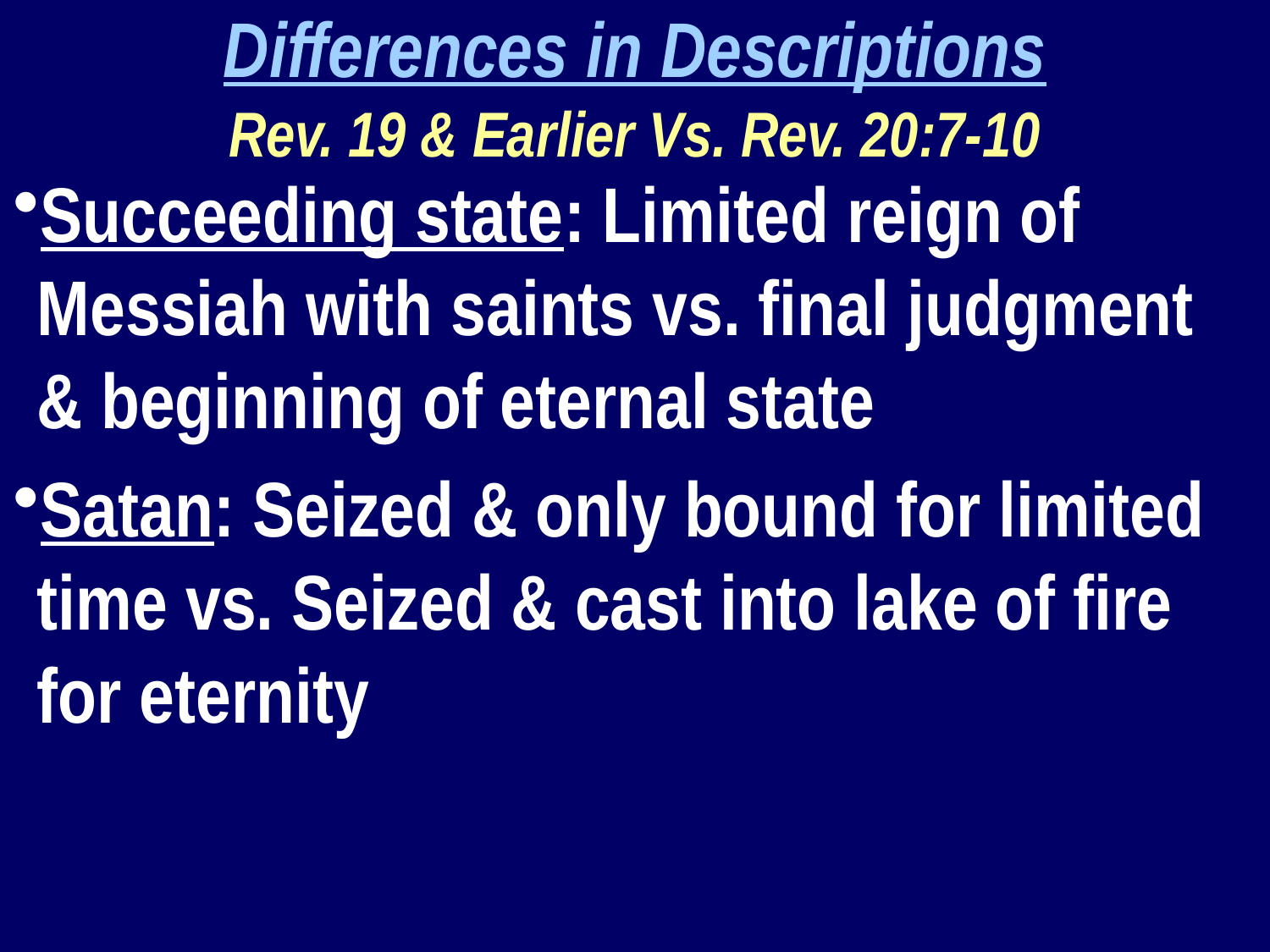

Differences in Descriptions
Rev. 19 & Earlier Vs. Rev. 20:7-10
Succeeding state: Limited reign of Messiah with saints vs. final judgment & beginning of eternal state
Satan: Seized & only bound for limited time vs. Seized & cast into lake of fire for eternity